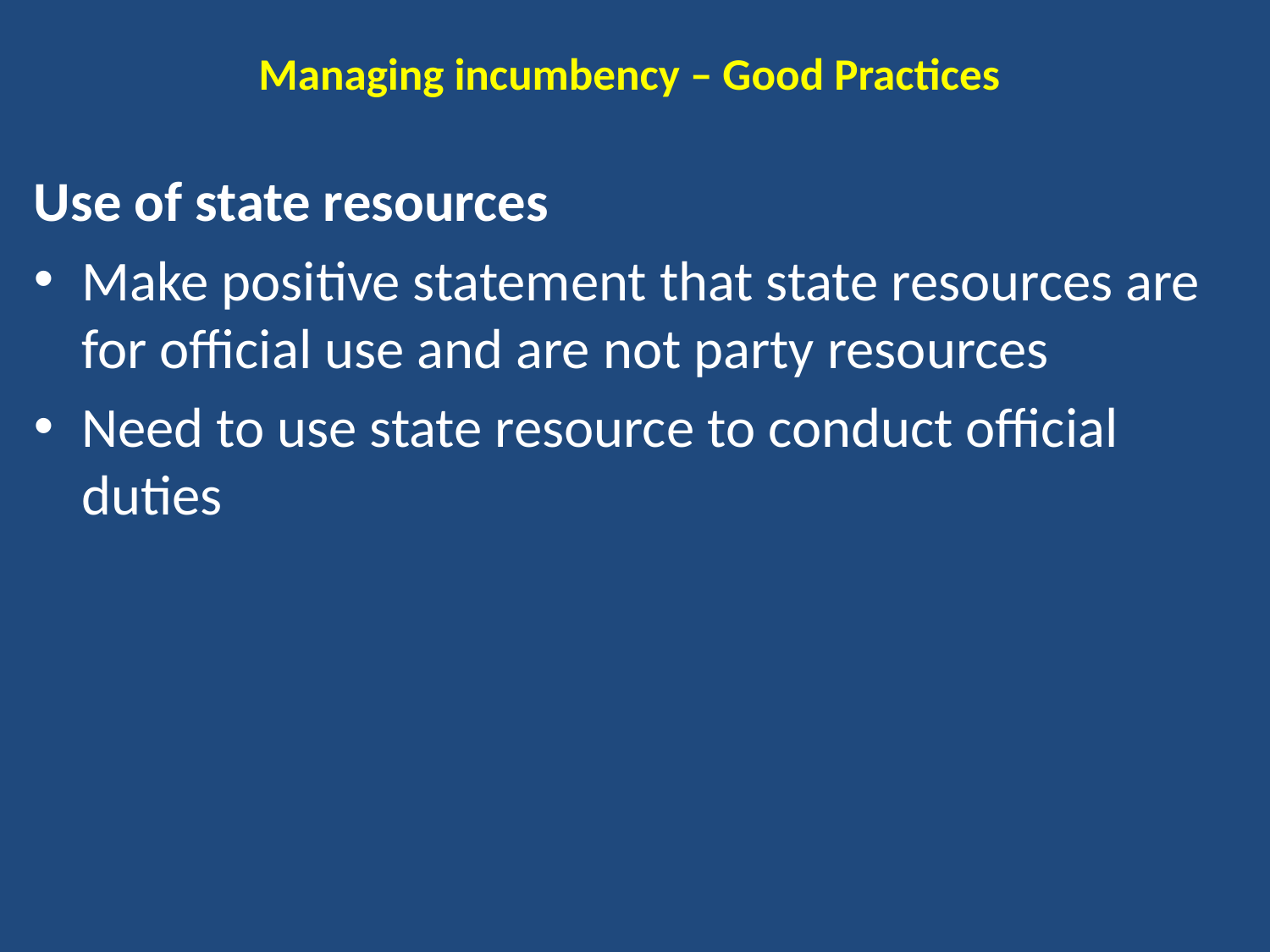

# Managing incumbency – Good Practices
Use of state resources
Make positive statement that state resources are for official use and are not party resources
Need to use state resource to conduct official duties